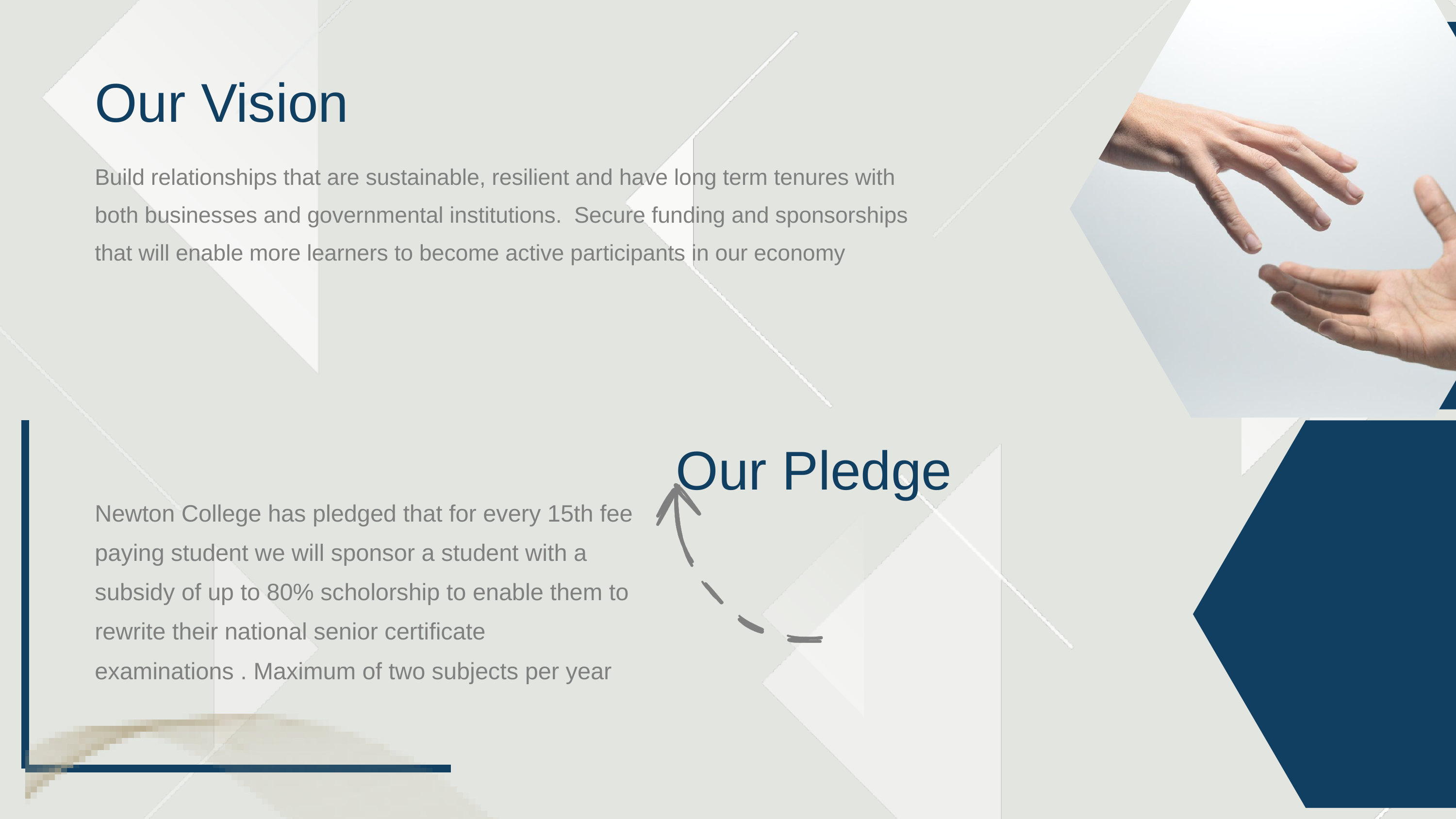

Our Vision
Build relationships that are sustainable, resilient and have long term tenures with both businesses and governmental institutions.  Secure funding and sponsorships that will enable more learners to become active participants in our economy

Our Pledge

Newton College has pledged that for every 15th fee paying student we will sponsor a student with a subsidy of up to 80% scholorship to enable them to rewrite their national senior certificate examinations . Maximum of two subjects per year